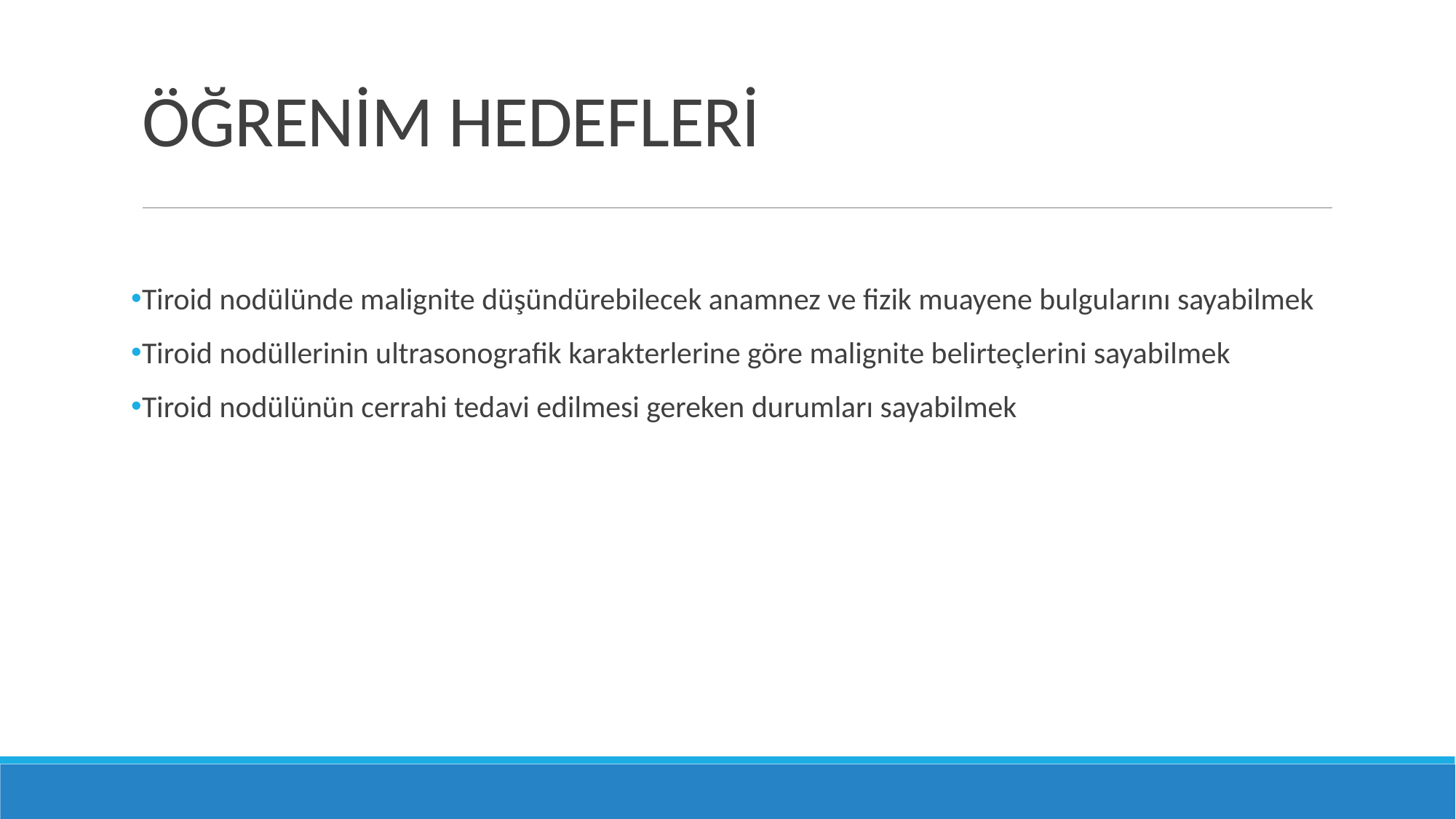

# ÖĞRENİM HEDEFLERİ
Tiroid nodülünde malignite düşündürebilecek anamnez ve fizik muayene bulgularını sayabilmek
Tiroid nodüllerinin ultrasonografik karakterlerine göre malignite belirteçlerini sayabilmek
Tiroid nodülünün cerrahi tedavi edilmesi gereken durumları sayabilmek